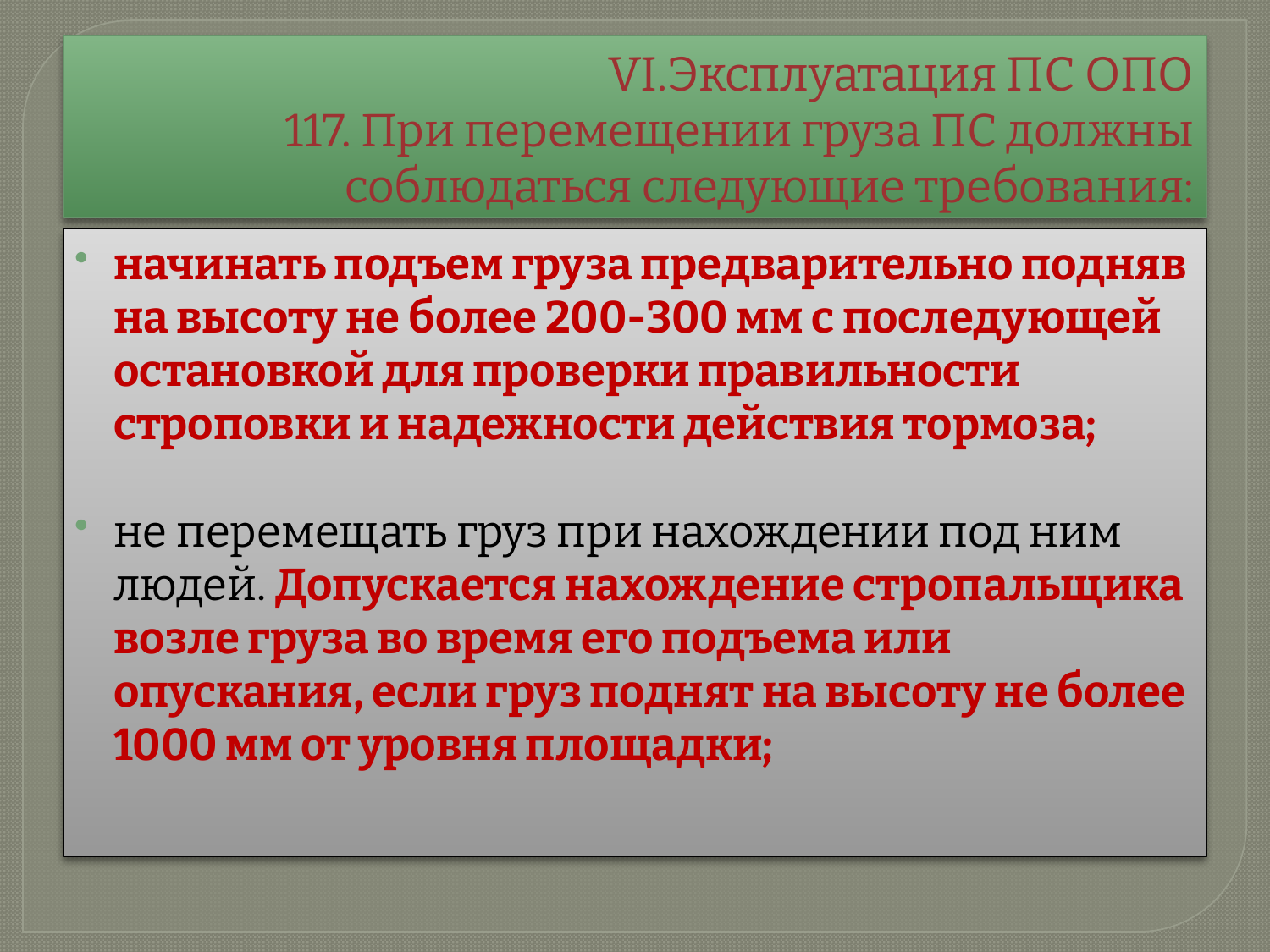

# VI.Эксплуатация ПС ОПО 117. При перемещении груза ПС должны соблюдаться следующие требования:
начинать подъем груза предварительно подняв на высоту не более 200-300 мм с последующей остановкой для проверки правильности строповки и надежности действия тормоза;

не перемещать груз при нахождении под ним людей. Допускается нахождение стропальщика возле груза во время его подъема или опускания, если груз поднят на высоту не более 1000 мм от уровня площадки;